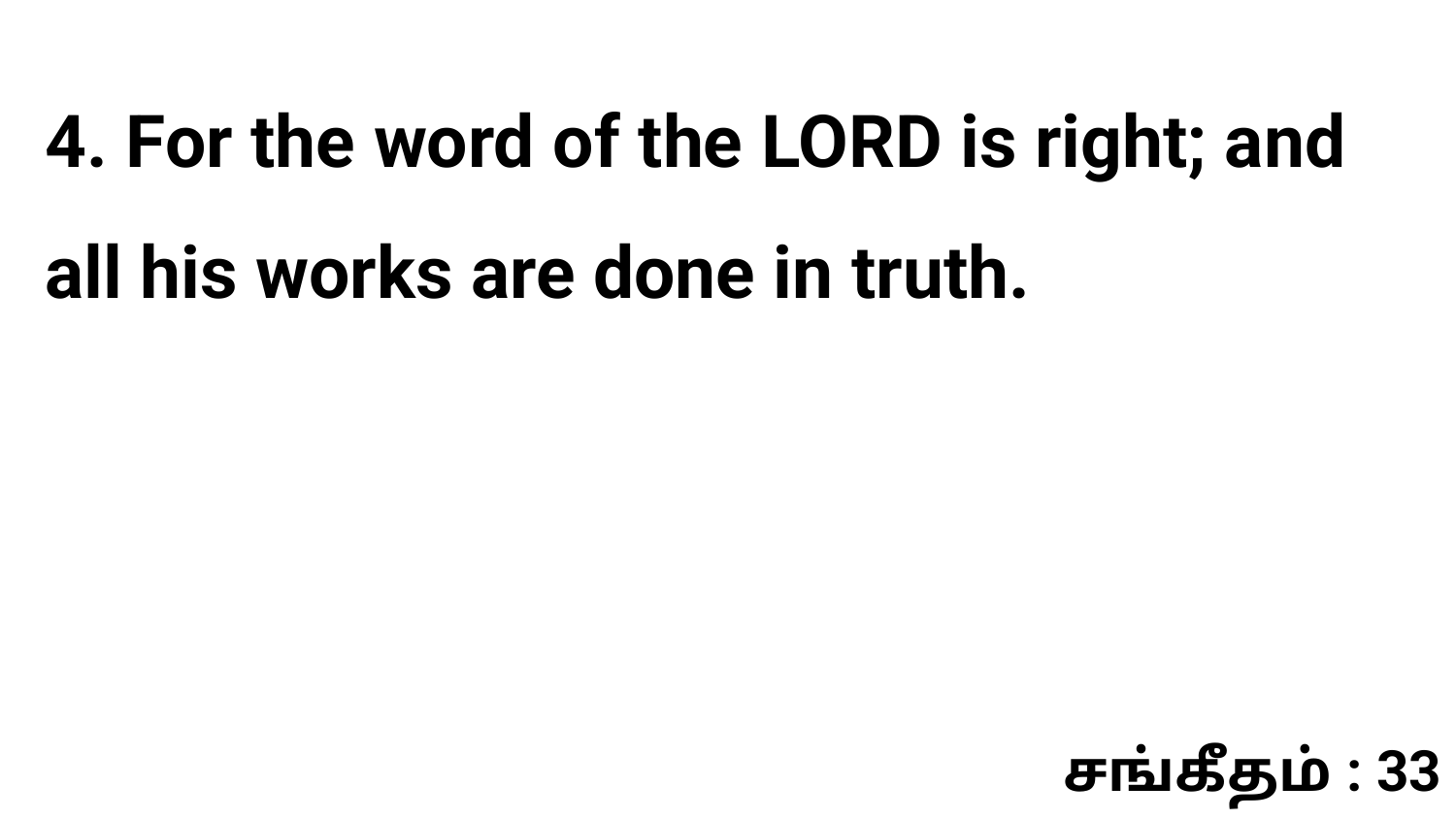

4. For the word of the LORD is right; and all his works are done in truth.
சங்கீதம் : 33